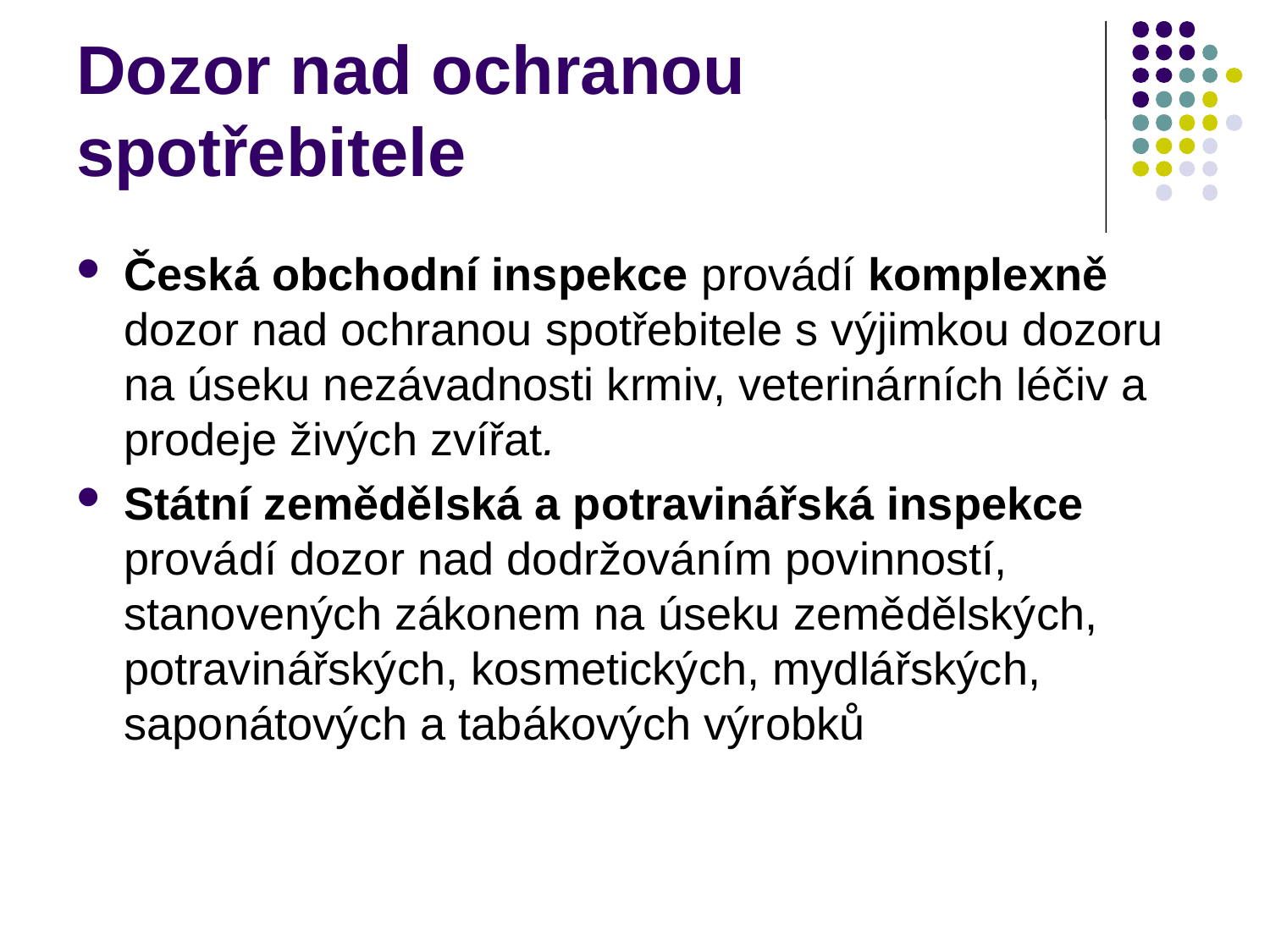

# Dozor nad ochranou spotřebitele
Česká obchodní inspekce provádí komplexně dozor nad ochranou spotřebitele s výjimkou dozoru na úseku nezávadnosti krmiv, veterinárních léčiv a prodeje živých zvířat.
Státní zemědělská a potravinářská inspekce provádí dozor nad dodržováním povinností, stanovených zákonem na úseku zemědělských, potravinářských, kosmetických, mydlářských, saponátových a tabákových výrobků